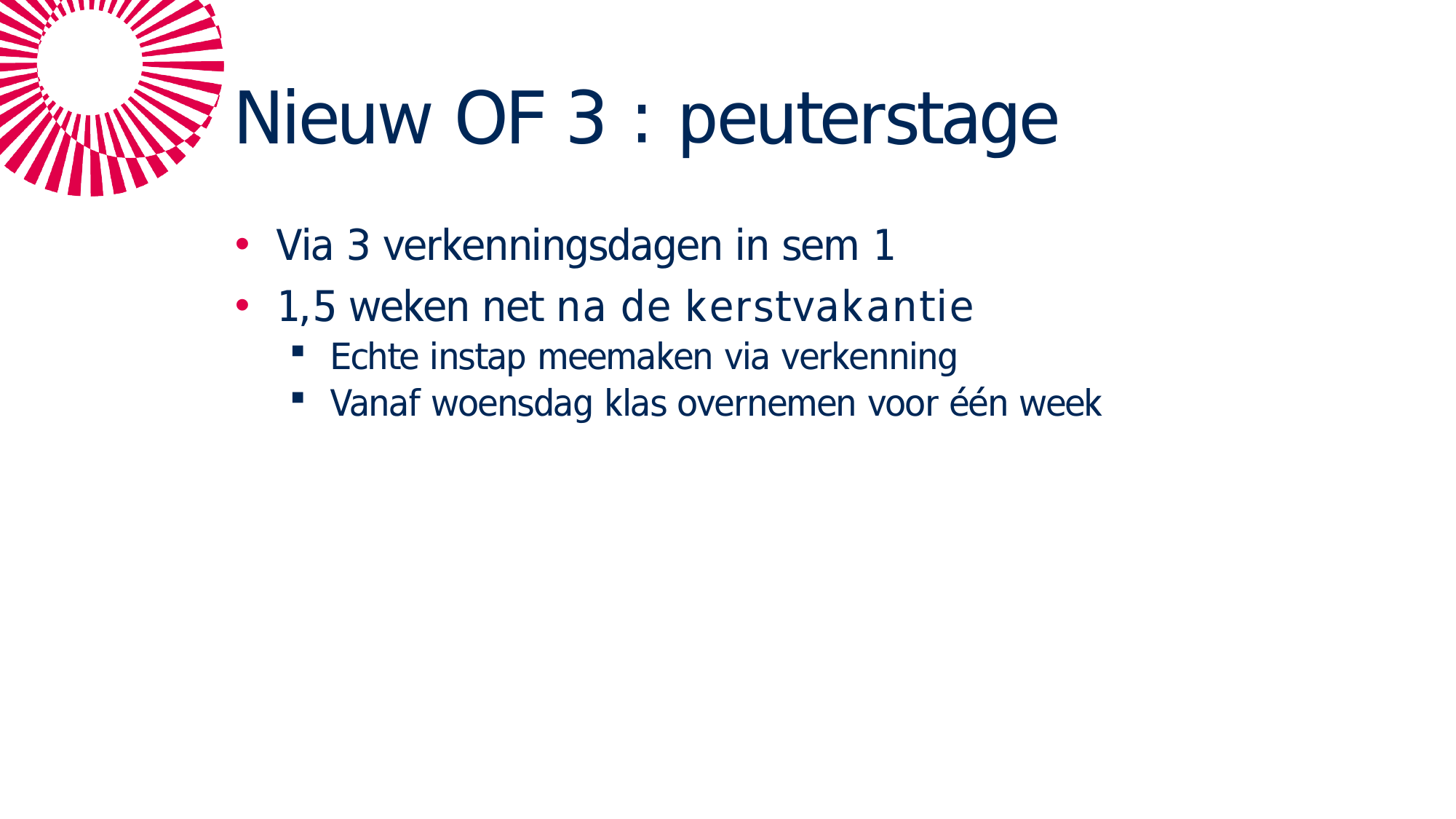

# Nieuw OF 3 : peuterstage
Via 3 verkenningsdagen in sem 1
1,5 weken net na de kerstvakantie
Echte instap meemaken via verkenning
Vanaf woensdag klas overnemen voor één week